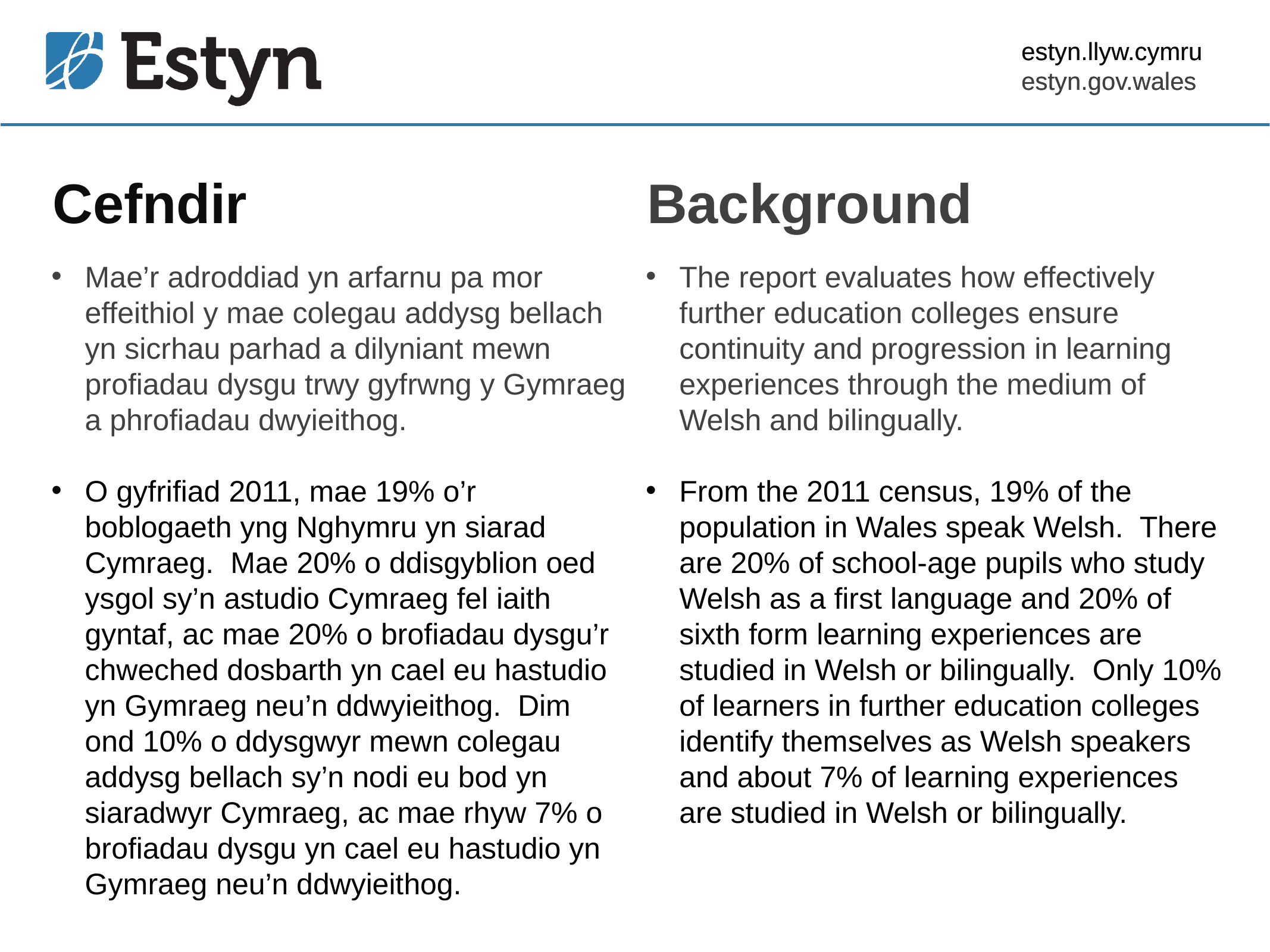

estyn.llyw.cymru
estyn.gov.wales
# Cefndir
Background
Mae’r adroddiad yn arfarnu pa mor effeithiol y mae colegau addysg bellach yn sicrhau parhad a dilyniant mewn profiadau dysgu trwy gyfrwng y Gymraeg a phrofiadau dwyieithog.

O gyfrifiad 2011, mae 19% o’r boblogaeth yng Nghymru yn siarad Cymraeg.  Mae 20% o ddisgyblion oed ysgol sy’n astudio Cymraeg fel iaith gyntaf, ac mae 20% o brofiadau dysgu’r chweched dosbarth yn cael eu hastudio yn Gymraeg neu’n ddwyieithog.  Dim ond 10% o ddysgwyr mewn colegau addysg bellach sy’n nodi eu bod yn siaradwyr Cymraeg, ac mae rhyw 7% o brofiadau dysgu yn cael eu hastudio yn Gymraeg neu’n ddwyieithog.

The report evaluates how effectively further education colleges ensure continuity and progression in learning experiences through the medium of Welsh and bilingually.

From the 2011 census, 19% of the population in Wales speak Welsh.  There are 20% of school-age pupils who study Welsh as a first language and 20% of sixth form learning experiences are studied in Welsh or bilingually.  Only 10% of learners in further education colleges identify themselves as Welsh speakers and about 7% of learning experiences are studied in Welsh or bilingually.